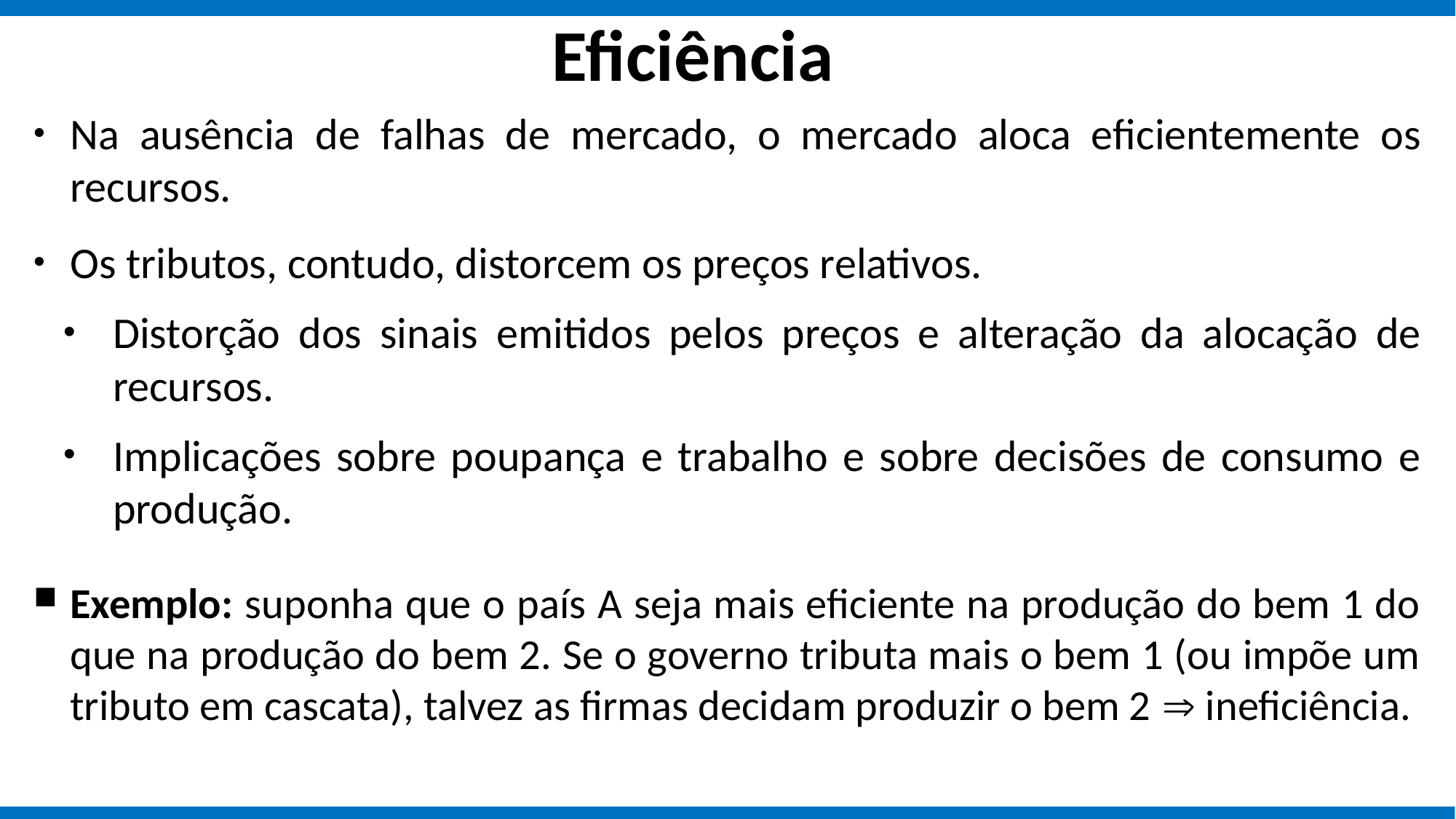

# Eficiência
Na ausência de falhas de mercado, o mercado aloca eficientemente os recursos.

Os tributos, contudo, distorcem os preços relativos.
Distorção dos sinais emitidos pelos preços e alteração da alocação de recursos.
Implicações sobre poupança e trabalho e sobre decisões de consumo e produção.

Exemplo: suponha que o país A seja mais eficiente na produção do bem 1 do que na produção do bem 2. Se o governo tributa mais o bem 1 (ou impõe um tributo em cascata), talvez as firmas decidam produzir o bem 2 ⇒ ineficiência.